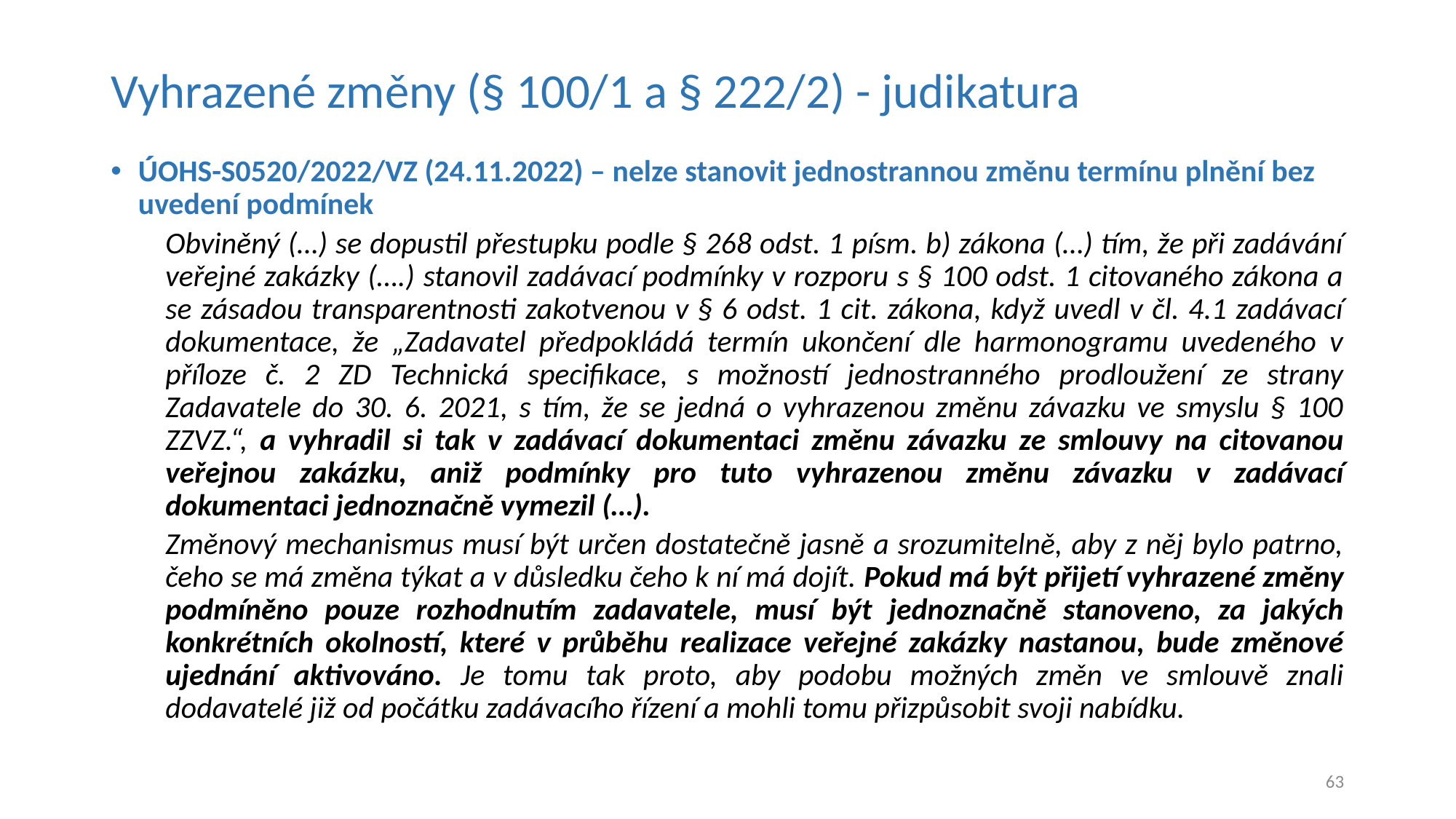

# Vyhrazené změny (§ 100/1 a § 222/2) - judikatura
ÚOHS-S0520/2022/VZ (24.11.2022) – nelze stanovit jednostrannou změnu termínu plnění bez uvedení podmínek
Obviněný (…) se dopustil přestupku podle § 268 odst. 1 písm. b) zákona (…) tím, že při zadávání veřejné zakázky (….) stanovil zadávací podmínky v rozporu s § 100 odst. 1 citovaného zákona a se zásadou transparentnosti zakotvenou v § 6 odst. 1 cit. zákona, když uvedl v čl. 4.1 zadávací dokumentace, že „Zadavatel předpokládá termín ukončení dle harmonogramu uvedeného v příloze č. 2 ZD Technická specifikace, s možností jednostranného prodloužení ze strany Zadavatele do 30. 6. 2021, s tím, že se jedná o vyhrazenou změnu závazku ve smyslu § 100 ZZVZ.“, a vyhradil si tak v zadávací dokumentaci změnu závazku ze smlouvy na citovanou veřejnou zakázku, aniž podmínky pro tuto vyhrazenou změnu závazku v zadávací dokumentaci jednoznačně vymezil (…).
Změnový mechanismus musí být určen dostatečně jasně a srozumitelně, aby z něj bylo patrno, čeho se má změna týkat a v důsledku čeho k ní má dojít. Pokud má být přijetí vyhrazené změny podmíněno pouze rozhodnutím zadavatele, musí být jednoznačně stanoveno, za jakých konkrétních okolností, které v průběhu realizace veřejné zakázky nastanou, bude změnové ujednání aktivováno. Je tomu tak proto, aby podobu možných změn ve smlouvě znali dodavatelé již od počátku zadávacího řízení a mohli tomu přizpůsobit svoji nabídku.
63